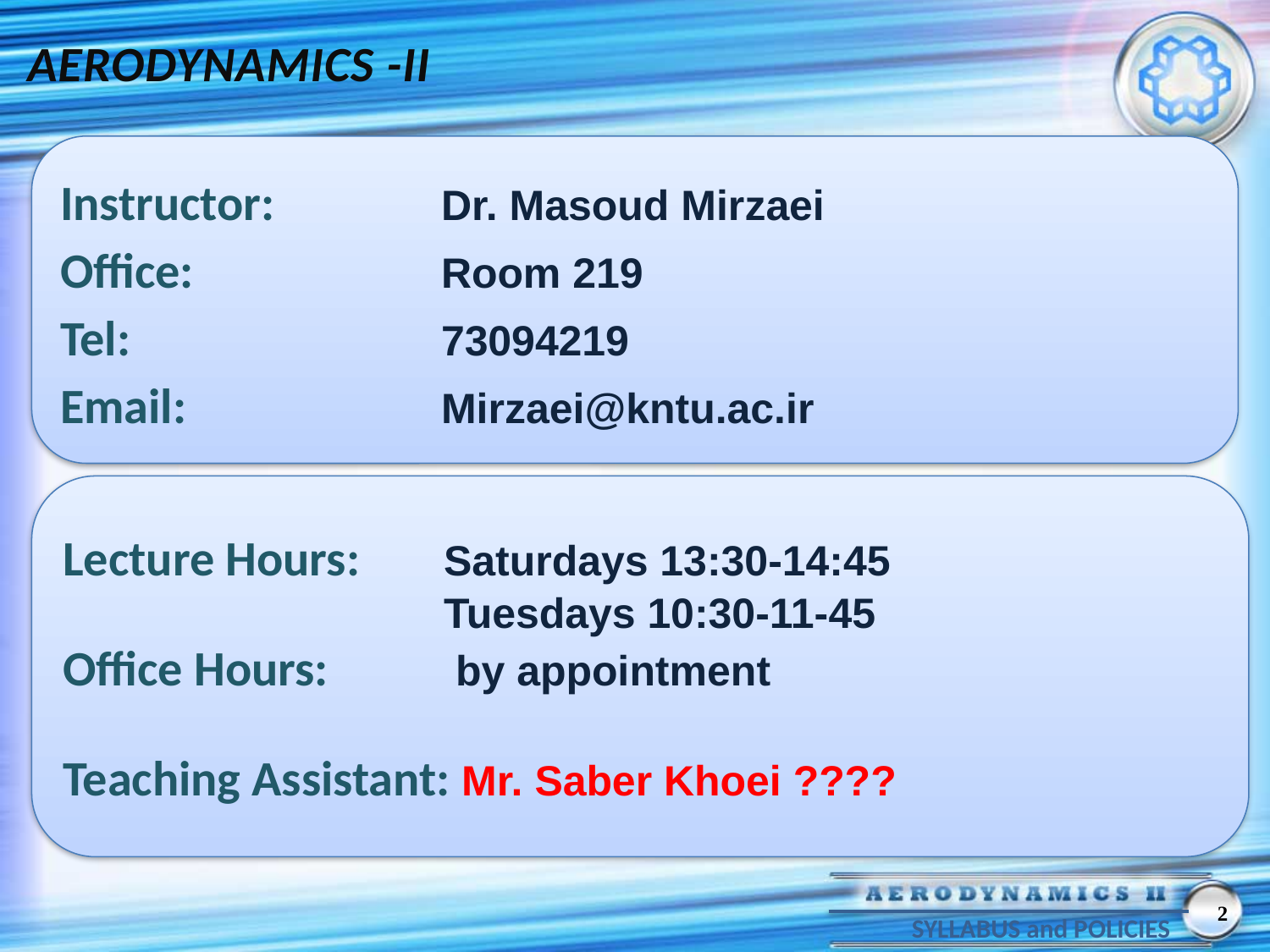

AERODYNAMICS -II
Instructor:		Dr. Masoud Mirzaei
Office:		Room 219
Tel:			73094219
Email:			Mirzaei@kntu.ac.ir
Lecture Hours:	Saturdays 13:30-14:45
			Tuesdays 10:30-11-45
Office Hours:	 by appointment

Teaching Assistant: Mr. Saber Khoei ????
2
SYLLABUS and POLICIES